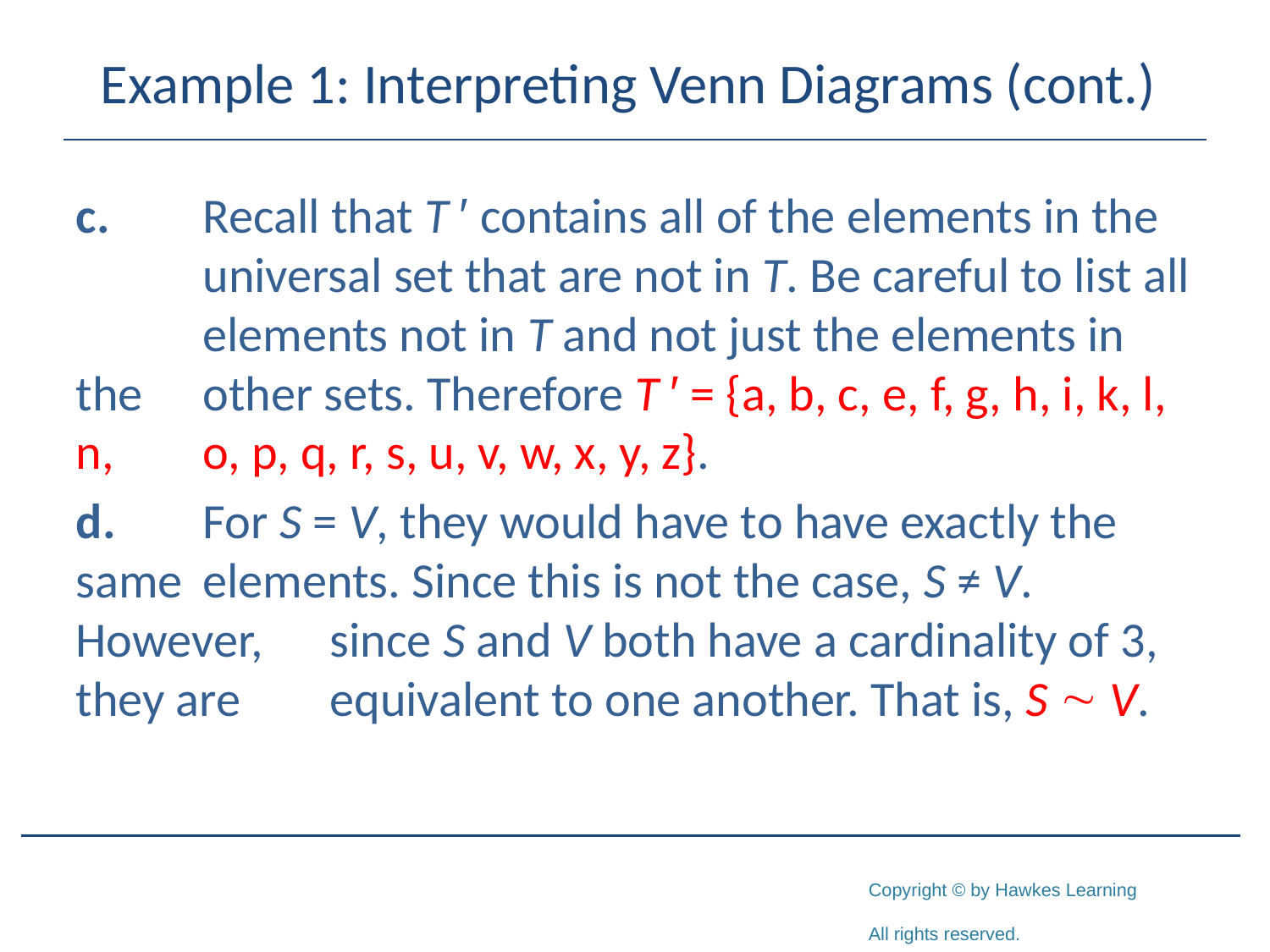

# Example 1: Interpreting Venn Diagrams (cont.)
c.	Recall that T ′ contains all of the elements in the 	universal set that are not in T. Be careful to list all 	elements not in T and not just the elements in the 	other sets. Therefore T ′ = {a, b, c, e, f, g, h, i, k, l, n, 	o, p, q, r, s, u, v, w, x, y, z}.
d.	For S = V, they would have to have exactly the same 	elements. Since this is not the case, S ≠ V. However, 	since S and V both have a cardinality of 3, they are 	equivalent to one another. That is, S ∼ V.